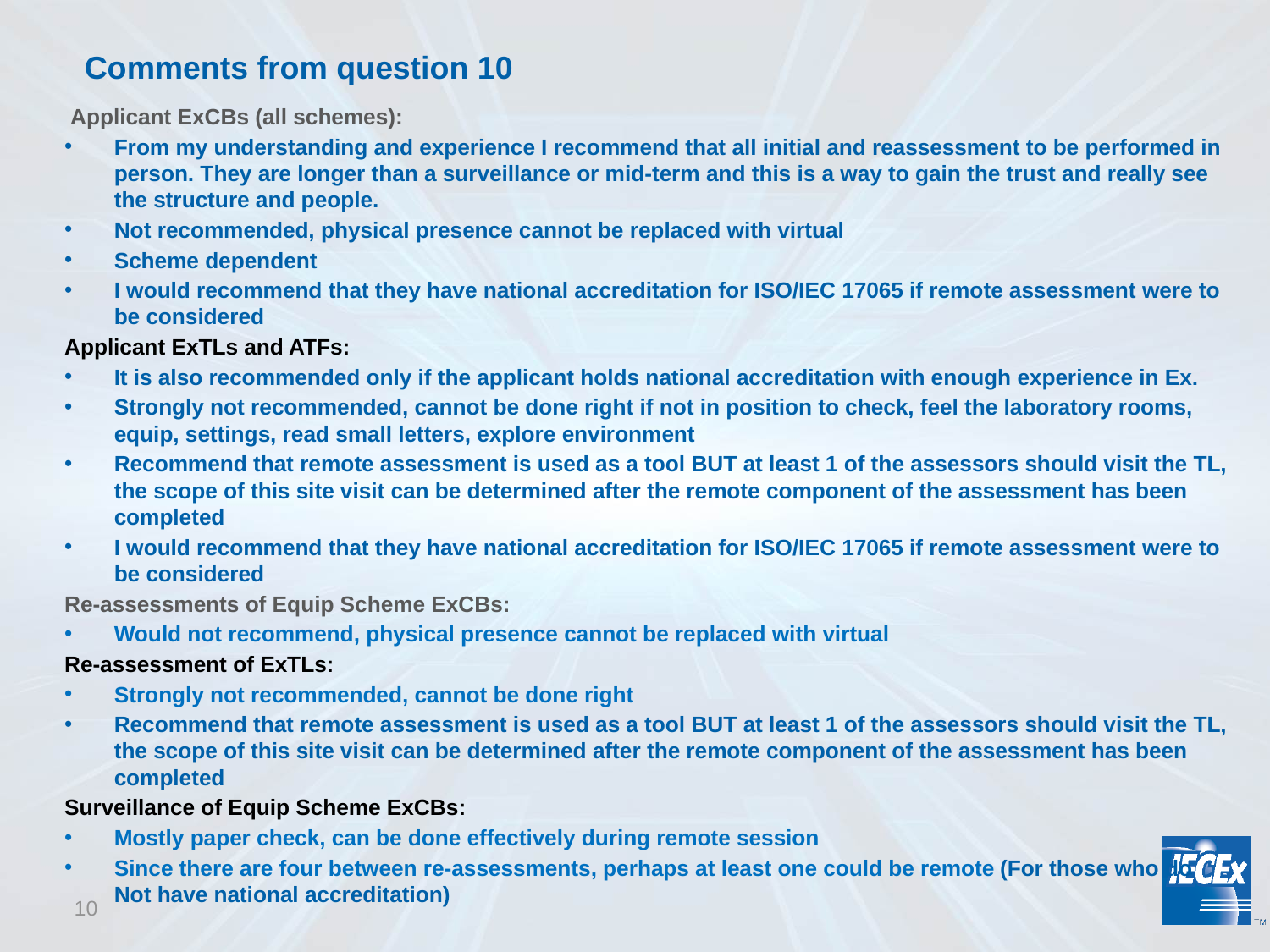

# Comments from question 10
 Applicant ExCBs (all schemes):
From my understanding and experience I recommend that all initial and reassessment to be performed in person. They are longer than a surveillance or mid-term and this is a way to gain the trust and really see the structure and people.
Not recommended, physical presence cannot be replaced with virtual
Scheme dependent
I would recommend that they have national accreditation for ISO/IEC 17065 if remote assessment were to be considered
Applicant ExTLs and ATFs:
It is also recommended only if the applicant holds national accreditation with enough experience in Ex.
Strongly not recommended, cannot be done right if not in position to check, feel the laboratory rooms, equip, settings, read small letters, explore environment
Recommend that remote assessment is used as a tool BUT at least 1 of the assessors should visit the TL, the scope of this site visit can be determined after the remote component of the assessment has been completed
I would recommend that they have national accreditation for ISO/IEC 17065 if remote assessment were to be considered
Re-assessments of Equip Scheme ExCBs:
Would not recommend, physical presence cannot be replaced with virtual
Re-assessment of ExTLs:
Strongly not recommended, cannot be done right
Recommend that remote assessment is used as a tool BUT at least 1 of the assessors should visit the TL, the scope of this site visit can be determined after the remote component of the assessment has been completed
Surveillance of Equip Scheme ExCBs:
Mostly paper check, can be done effectively during remote session
Since there are four between re-assessments, perhaps at least one could be remote (For those who do Not have national accreditation)

10